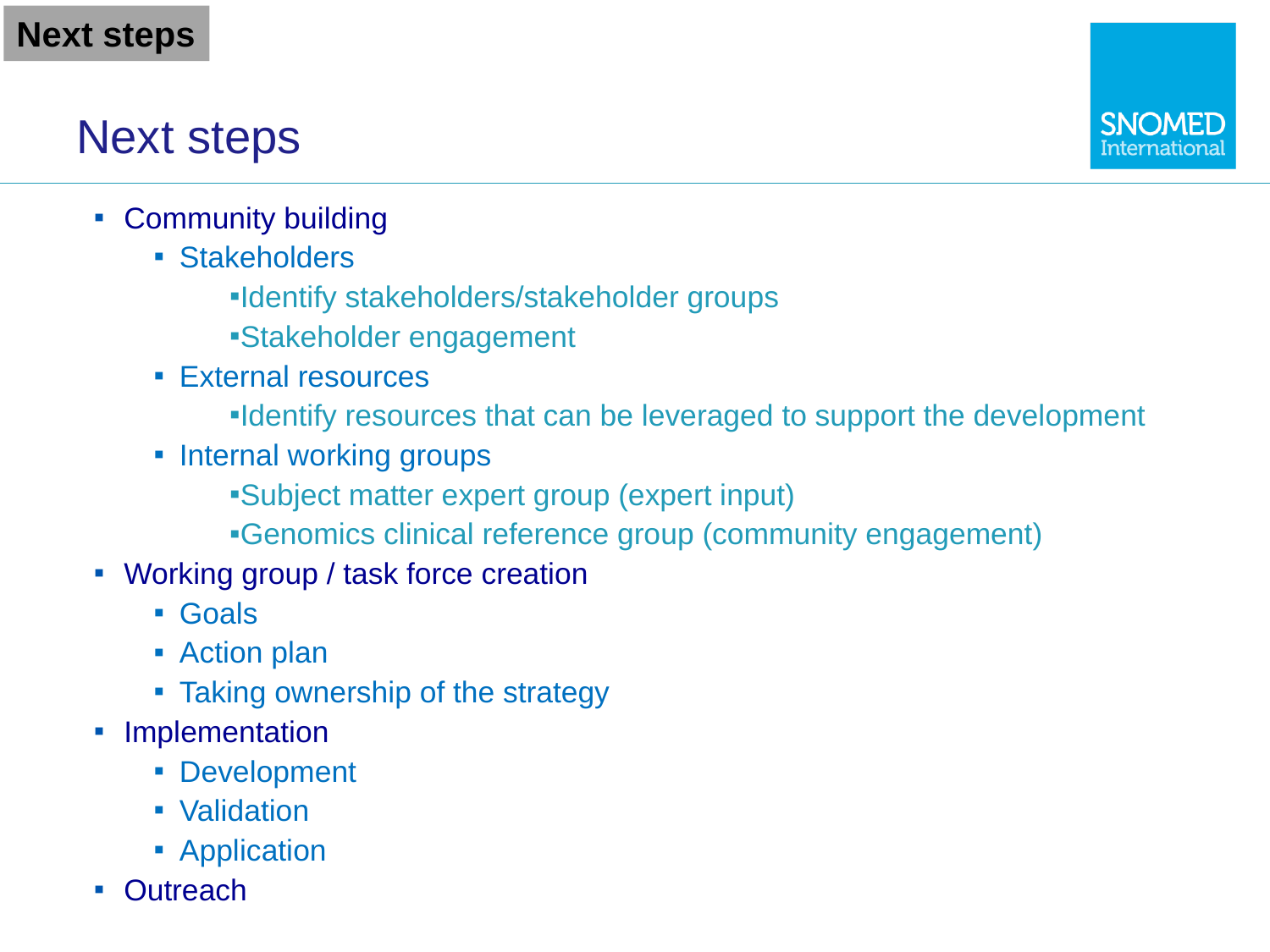

Next steps
# Next steps
Community building
Stakeholders
Identify stakeholders/stakeholder groups
Stakeholder engagement
External resources
Identify resources that can be leveraged to support the development
Internal working groups
Subject matter expert group (expert input)
Genomics clinical reference group (community engagement)
Working group / task force creation
Goals
Action plan
Taking ownership of the strategy
Implementation
Development
Validation
Application
Outreach